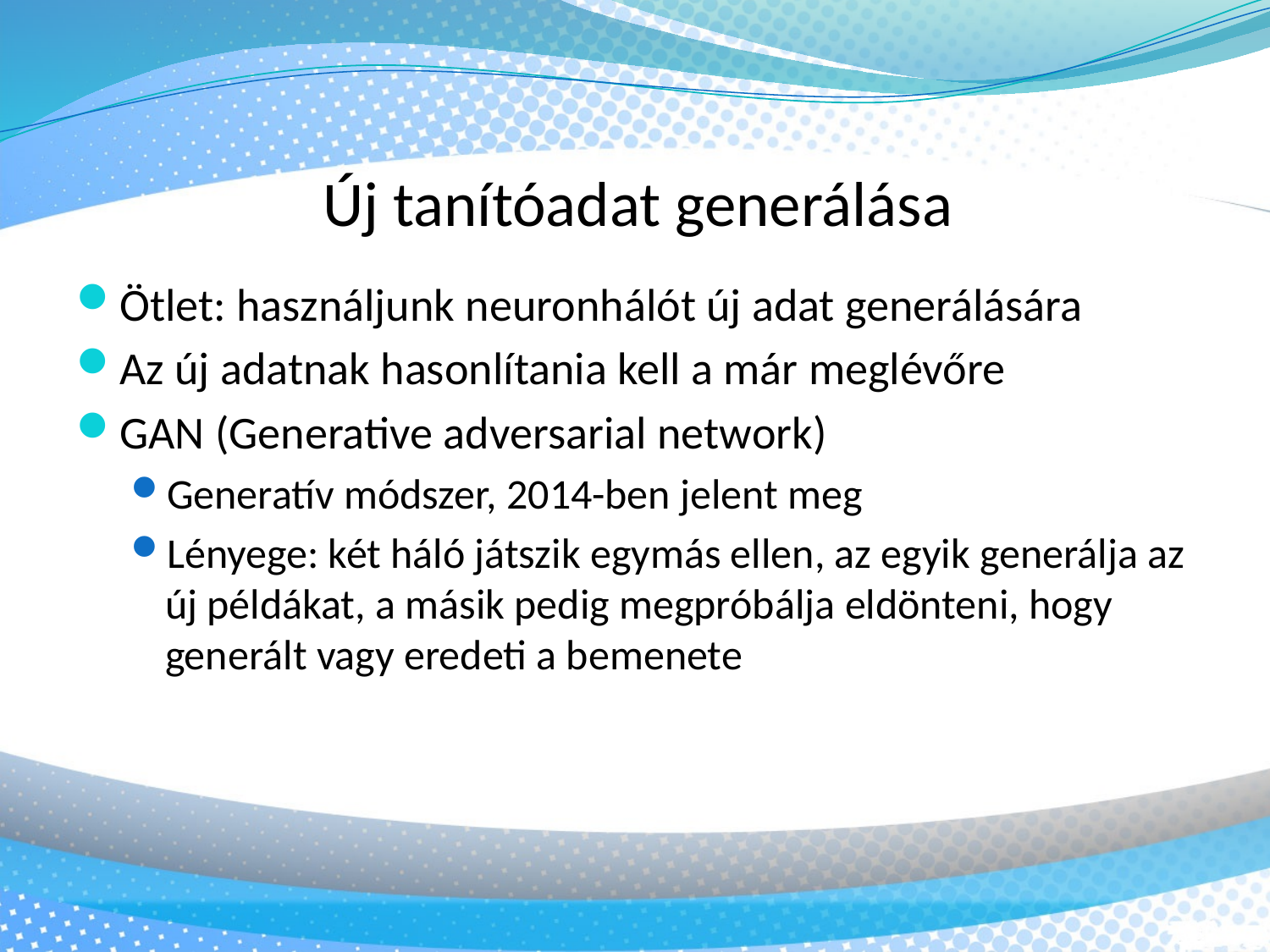

Új tanítóadat generálása
Ötlet: használjunk neuronhálót új adat generálására
Az új adatnak hasonlítania kell a már meglévőre
GAN (Generative adversarial network)
Generatív módszer, 2014-ben jelent meg
Lényege: két háló játszik egymás ellen, az egyik generálja az új példákat, a másik pedig megpróbálja eldönteni, hogy generált vagy eredeti a bemenete